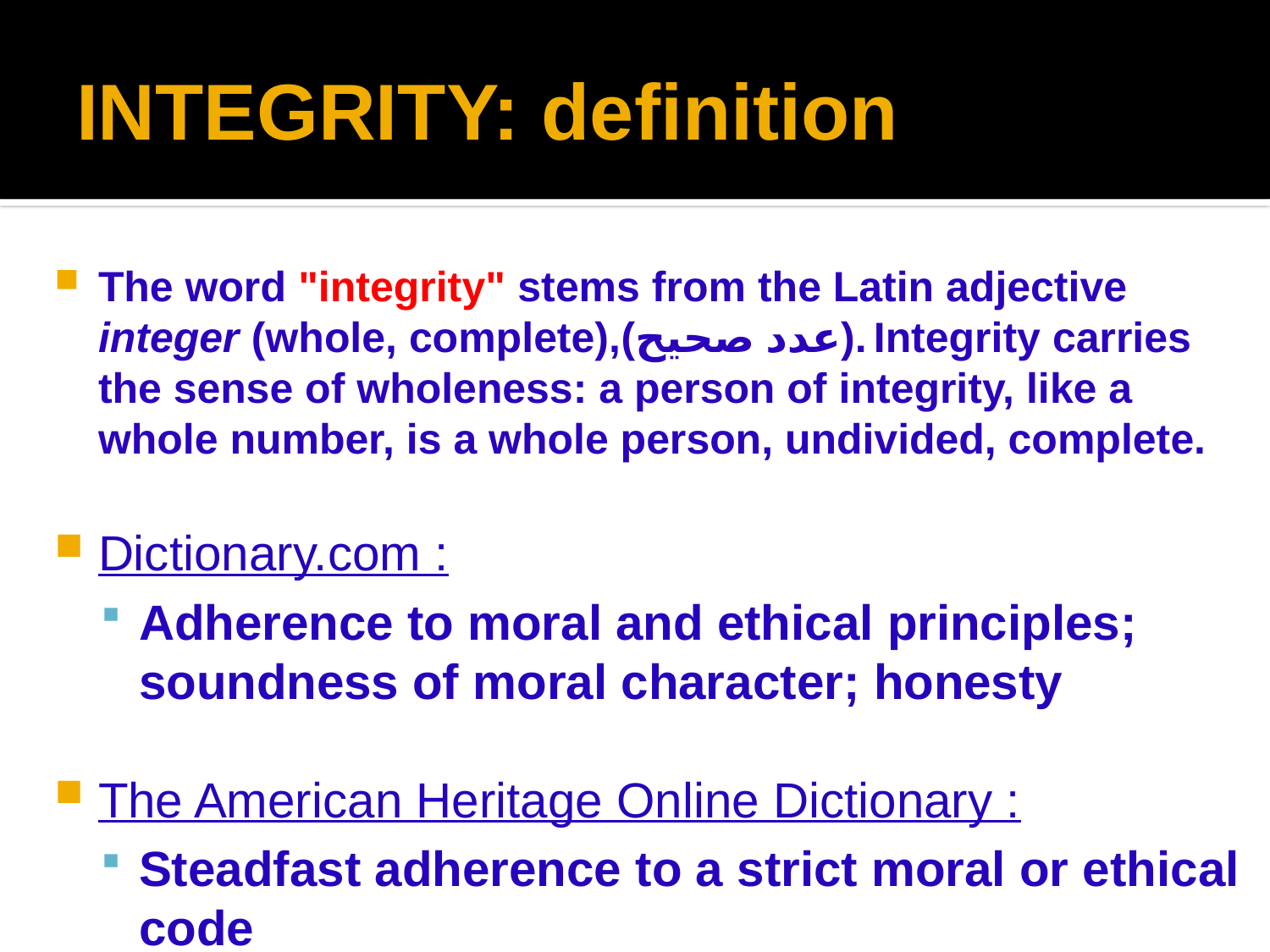

# INTEGRITY: definition
The word "integrity" stems from the Latin adjective integer (whole, complete),(عدد صحيح). Integrity carries the sense of wholeness: a person of integrity, like a whole number, is a whole person, undivided, complete.

Dictionary.com :
Adherence to moral and ethical principles; soundness of moral character; honesty

The American Heritage Online Dictionary :
Steadfast adherence to a strict moral or ethical code